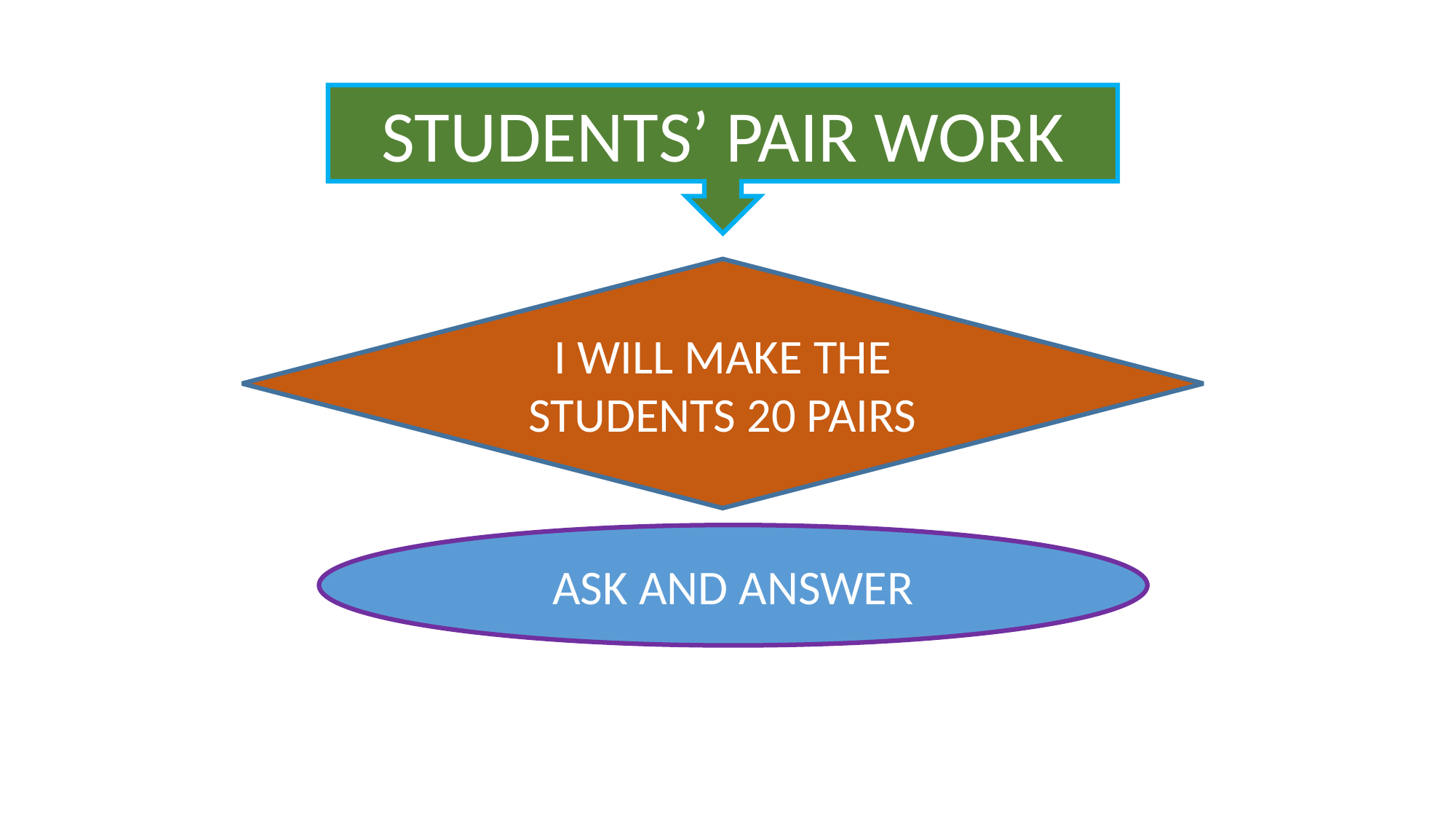

STUDENTS’ PAIR WORK
I WILL MAKE THE STUDENTS 20 PAIRS
ASK AND ANSWER